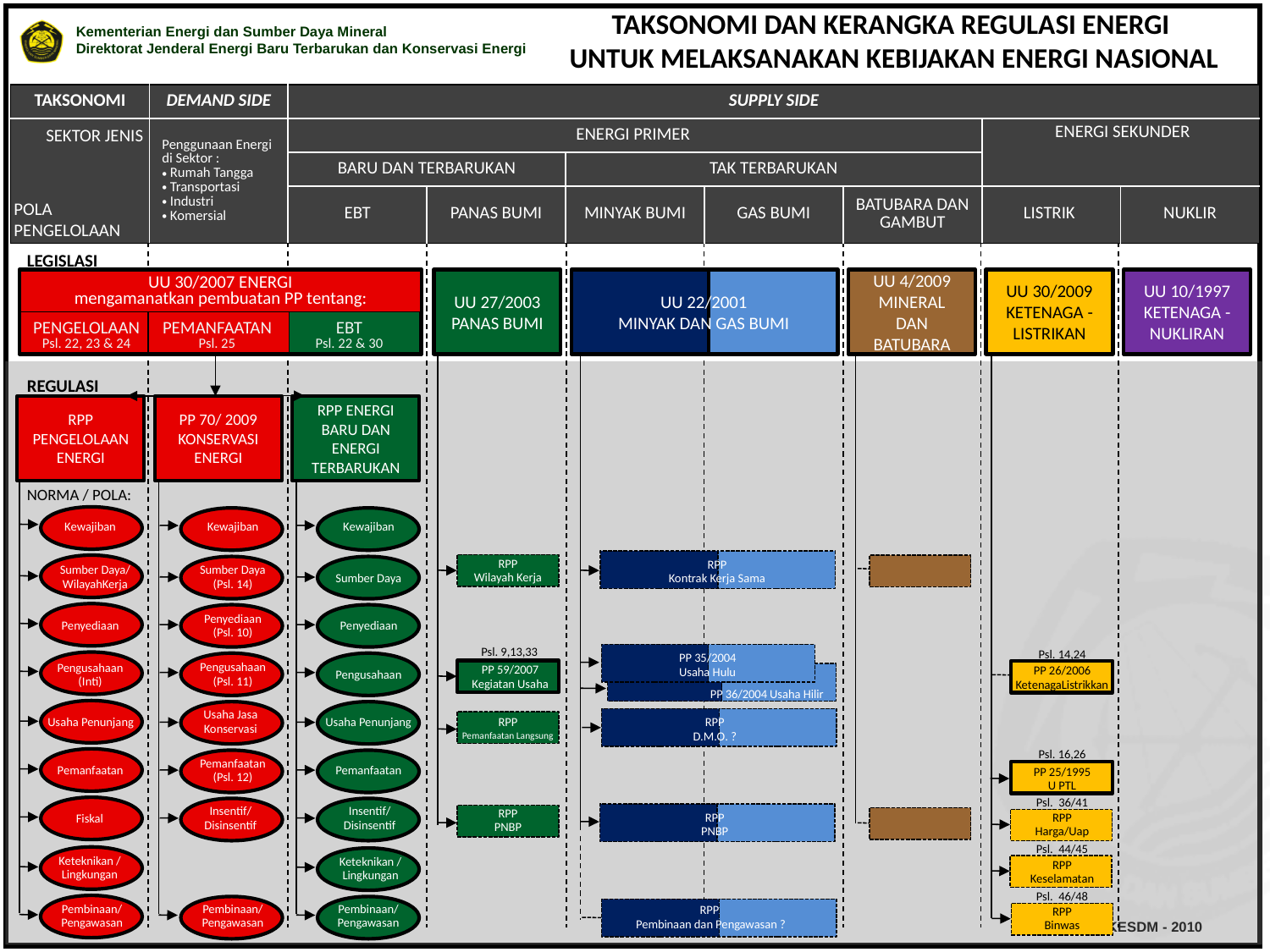

TAKSONOMI DAN KERANGKA REGULASI ENERGI
UNTUK MELAKSANAKAN KEBIJAKAN ENERGI NASIONAL
| TAKSONOMI | DEMAND SIDE | SUPPLY SIDE |  |  |  |  |  |  |
| --- | --- | --- | --- | --- | --- | --- | --- | --- |
|  | Penggunaan Energi di Sektor : Rumah Tangga Transportasi Industri Komersial | ENERGI PRIMER |  |  |  |  | ENERGI SEKUNDER |  |
|  |  | BARU DAN TERBARUKAN |  | TAK TERBARUKAN |  |  |  |  |
|  |  | EBT | PANAS BUMI | MINYAK BUMI | GAS BUMI | BATUBARA DAN GAMBUT | LISTRIK | NUKLIR |
SEKTOR JENIS
POLA
PENGELOLAAN
LEGISLASI
UU 30/2007 ENERGI
mengamanatkan pembuatan PP tentang:
UU 27/2003
PANAS BUMI

UU 4/2009
MINERAL DAN BATUBARA
UU 30/2009
KETENAGA - LISTRIKAN
UU 10/1997
KETENAGA - NUKLIRAN
UU 22/2001
MINYAK DAN GAS BUMI

PENGELOLAAN
Psl. 22, 23 & 24
PEMANFAATAN
Psl. 25
EBT
Psl. 22 & 30

REGULASI
RPP PENGELOLAAN ENERGI
PP 70/ 2009
KONSERVASI ENERGI
RPP ENERGI BARU DAN ENERGI TERBARUKAN
NORMA / POLA:

Kewajiban
Kewajiban
Kewajiban
RPP
Wilayah Kerja
RPP
Kontrak Kerja Sama

Sumber Daya/ WilayahKerja
Sumber Daya
(Psl. 14)

Sumber Daya

Penyediaan
(Psl. 10)
Penyediaan
Penyediaan
Psl. 9,13,33
Psl. 14,24
PP 35/2004
Usaha Hulu

Pengusahaan
(Psl. 11)
Pengusahaan
(Inti)
PP 59/2007
Kegiatan Usaha
PP 26/2006
KetenagaListrikkan

Pengusahaan

PP 36/2004 Usaha Hilir

Usaha Jasa Konservasi

RPP
D.M.O. ?
Usaha Penunjang
Usaha Penunjang

RPP
Pemanfaatan Langsung

Psl. 16,26

Pemanfaatan
(Psl. 12)

Pemanfaatan
Pemanfaatan
PP 25/1995
U PTL

Psl.  36/41

Insentif/
Disinsentif
Insentif/
Disinsentif

RPP
PNBP
RPP
PNBP

RPP
Harga/Uap
Fiskal

Psl.  44/45

Keteknikan /
Lingkungan

Keteknikan /
Lingkungan
RPP
Keselamatan

Psl.  46/48
Pembinaan/ Pengawasan

Pembinaan/ Pengawasan
Pembinaan/ Pengawasan

RPP
Pembinaan dan Pengawasan ?
RPP
Binwas